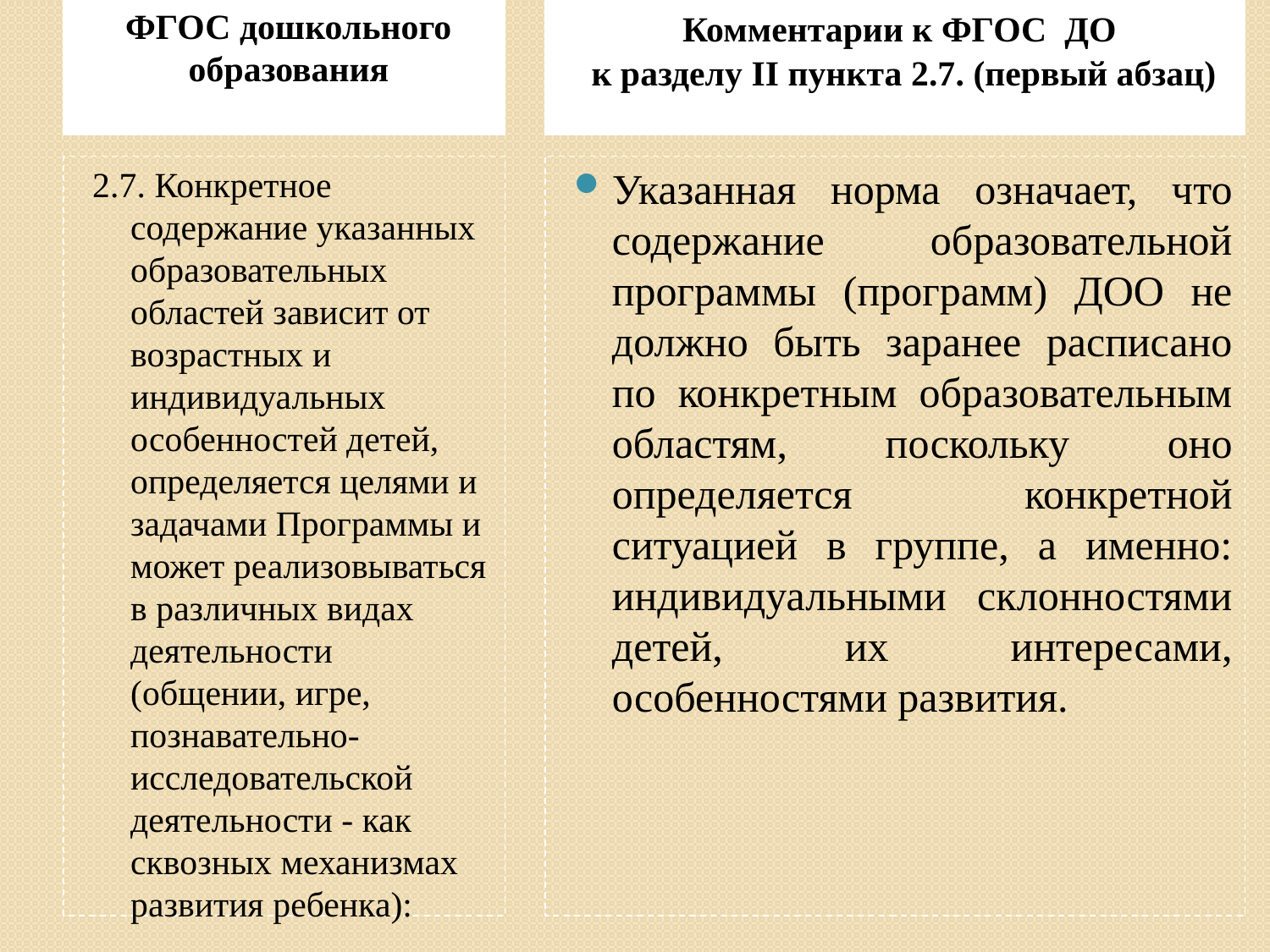

ФГОС дошкольного образования

Комментарии к ФГОС  ДО
 к разделу II пункта 2.7. (первый абзац)

2.7. Конкретное содержание указанных образовательных областей зависит от возрастных и индивидуальных особенностей детей, определяется целями и задачами Программы и может реализовываться в различных видах деятельности (общении, игре, познавательно-исследовательской деятельности - как сквозных механизмах развития ребенка):
Указанная норма означает, что содержание образовательной программы (программ) ДОО не должно быть заранее расписано по конкретным образовательным областям, поскольку оно определяется конкретной ситуацией в группе, а именно: индивидуальными склонностями детей, их интересами, особенностями развития.